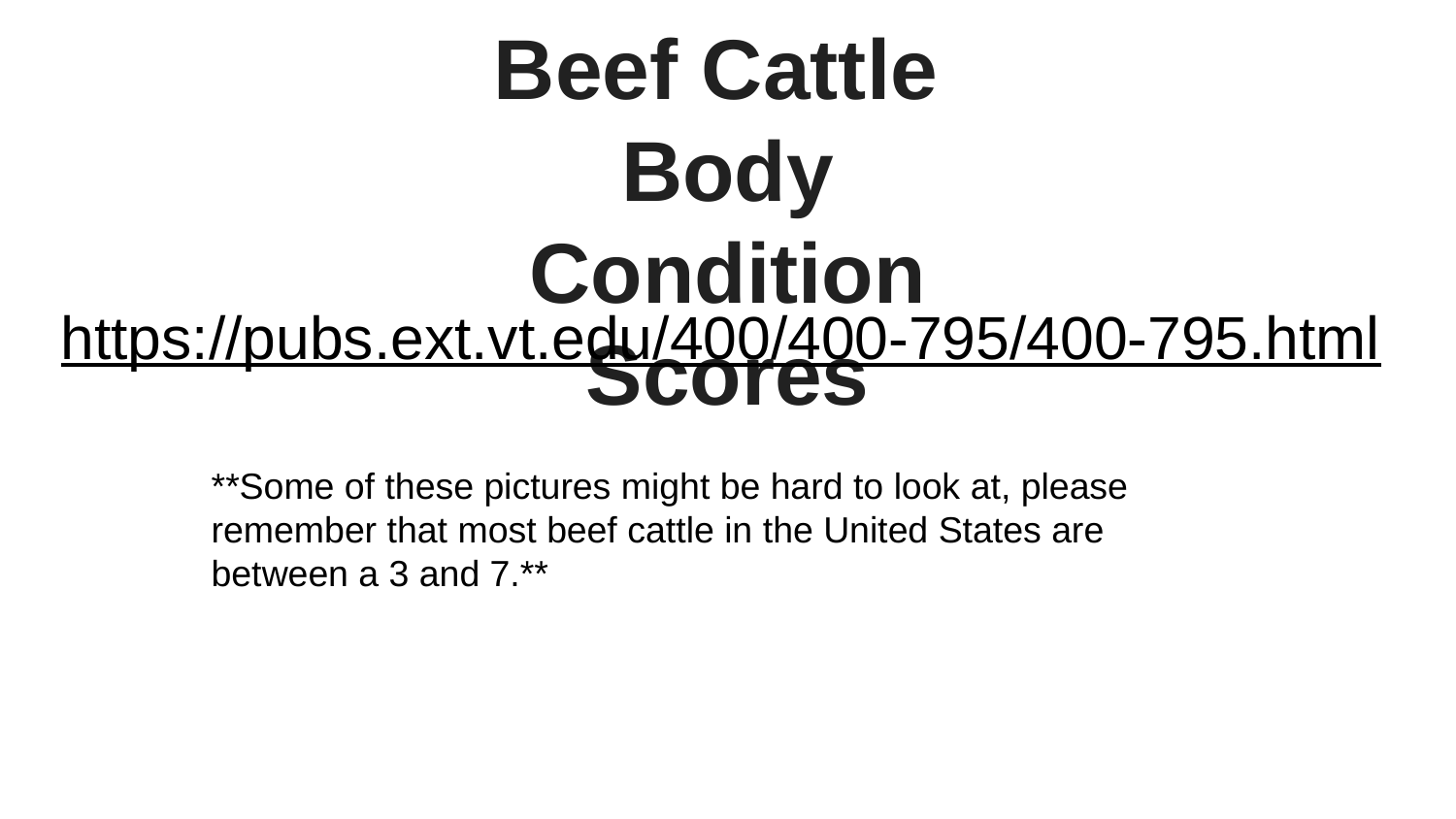

# Beef Cattle
Body Condition Scores
https://pubs.ext.vt.edu/400/400-795/400-795.html
**Some of these pictures might be hard to look at, please remember that most beef cattle in the United States are between a 3 and 7.**